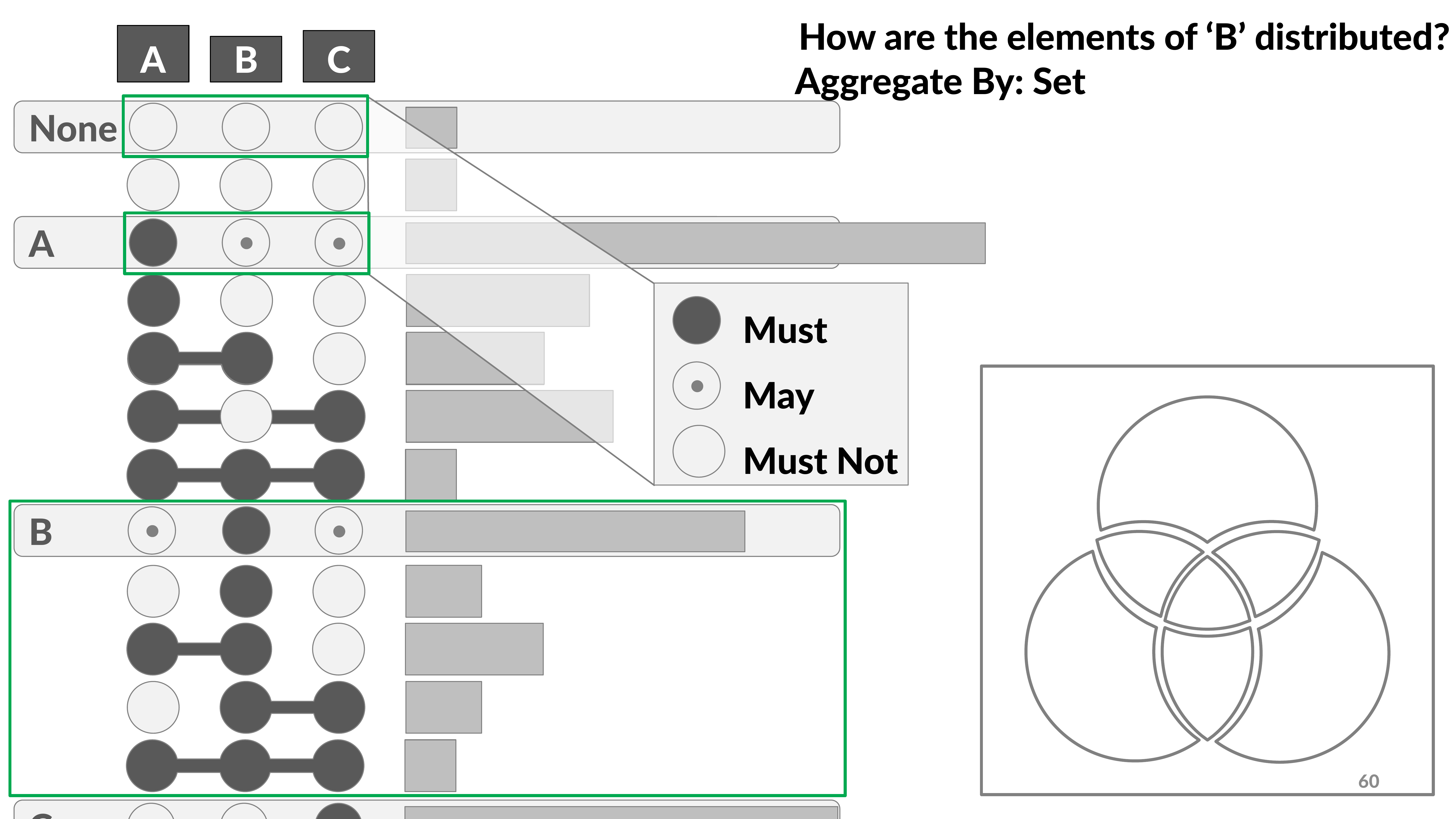

How are the elements of ‘B’ distributed?
A
C
B
Aggregate By: Set

Must
May
Must Not

 None

 A

 B

60
 C